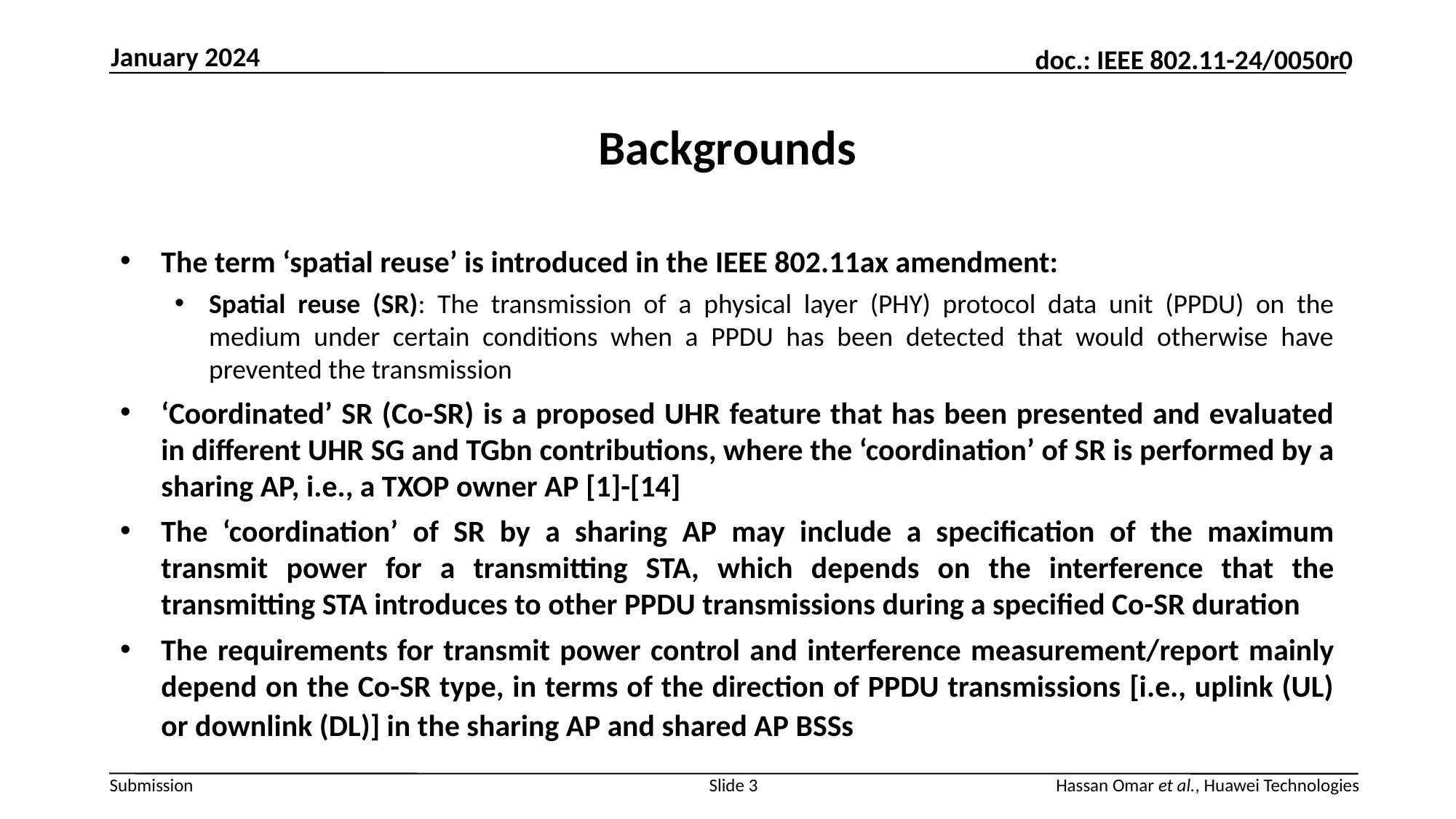

January 2024
# Backgrounds
The term ‘spatial reuse’ is introduced in the IEEE 802.11ax amendment:
Spatial reuse (SR): The transmission of a physical layer (PHY) protocol data unit (PPDU) on the medium under certain conditions when a PPDU has been detected that would otherwise have prevented the transmission
‘Coordinated’ SR (Co-SR) is a proposed UHR feature that has been presented and evaluated in different UHR SG and TGbn contributions, where the ‘coordination’ of SR is performed by a sharing AP, i.e., a TXOP owner AP [1]-[14]
The ‘coordination’ of SR by a sharing AP may include a specification of the maximum transmit power for a transmitting STA, which depends on the interference that the transmitting STA introduces to other PPDU transmissions during a specified Co-SR duration
The requirements for transmit power control and interference measurement/report mainly depend on the Co-SR type, in terms of the direction of PPDU transmissions [i.e., uplink (UL) or downlink (DL)] in the sharing AP and shared AP BSSs
Slide 3
Hassan Omar et al., Huawei Technologies